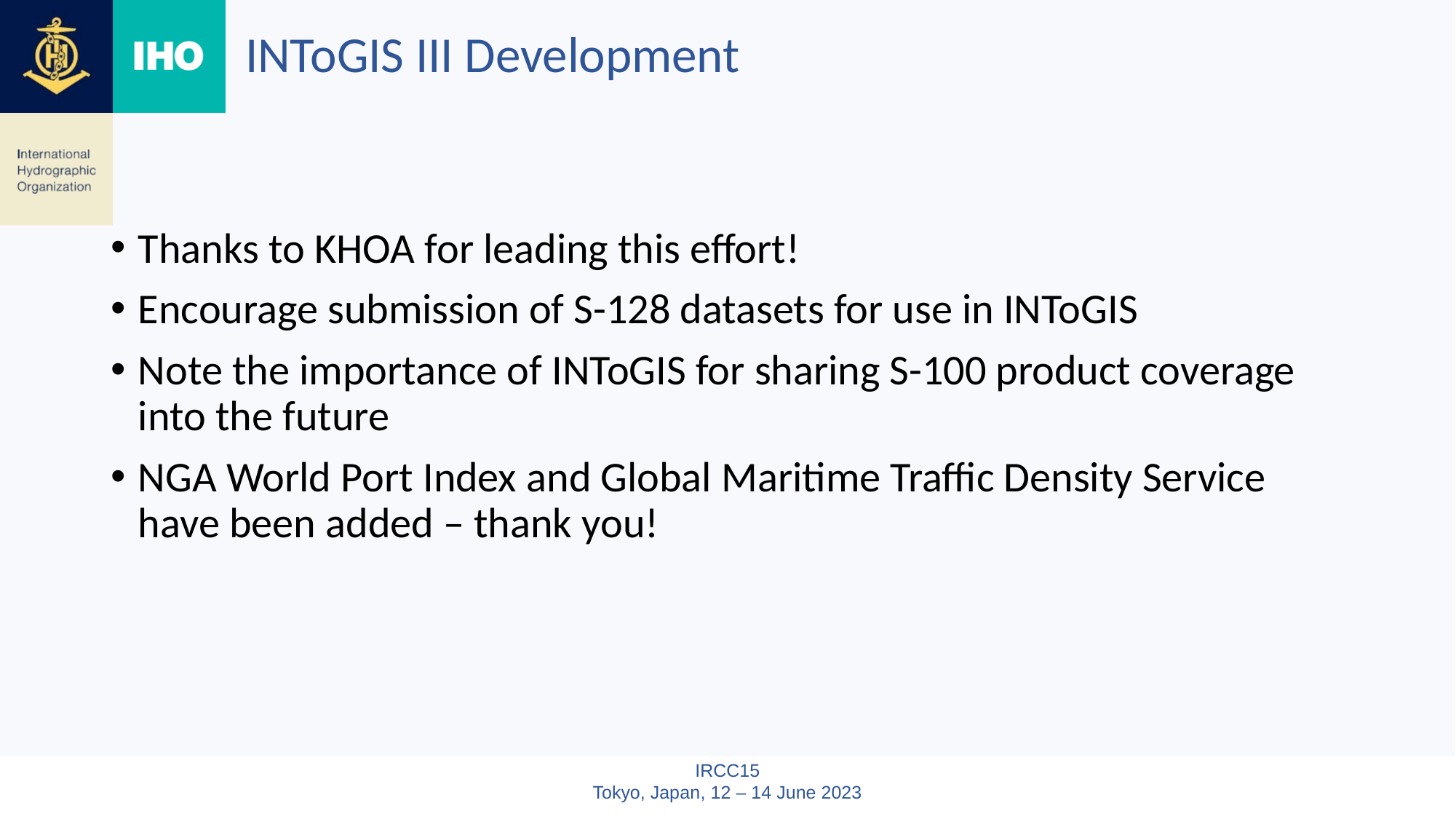

# INToGIS III Development
Thanks to KHOA for leading this effort!
Encourage submission of S-128 datasets for use in INToGIS
Note the importance of INToGIS for sharing S-100 product coverage into the future
NGA World Port Index and Global Maritime Traffic Density Service have been added – thank you!